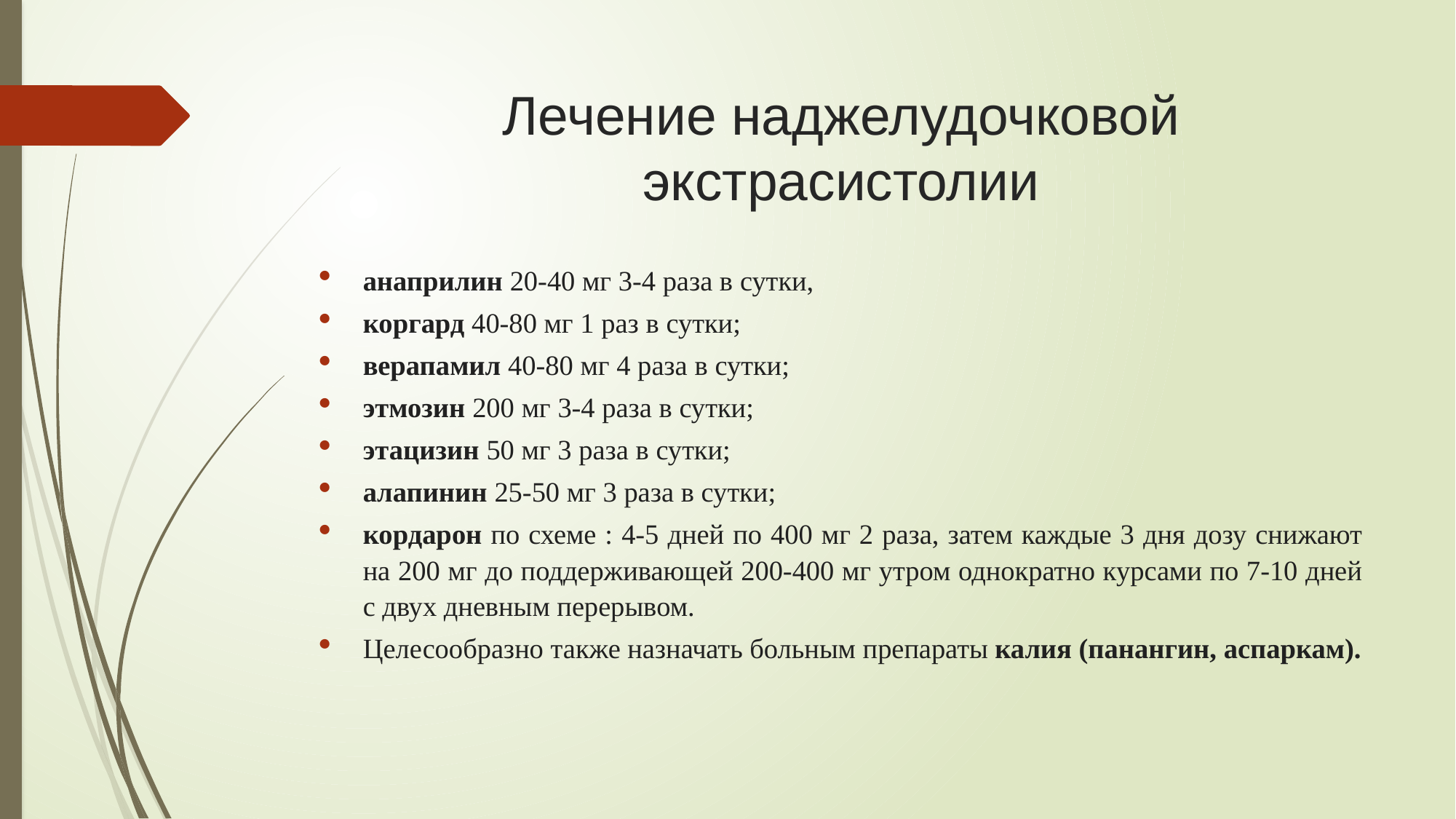

# Лечение наджелудочковой экстрасистолии
анаприлин 20-40 мг 3-4 раза в сутки,
коргард 40-80 мг 1 раз в сутки;
верапамил 40-80 мг 4 раза в сутки;
этмозин 200 мг 3-4 раза в сутки;
этацизин 50 мг 3 раза в сутки;
алапинин 25-50 мг 3 раза в сутки;
кордарон по схеме : 4-5 дней по 400 мг 2 раза, затем каждые 3 дня дозу снижают на 200 мг до поддерживающей 200-400 мг утром однократно курсами по 7-10 дней с двух дневным перерывом.
Целесообразно также назначать больным препараты калия (панангин, аспаркам).